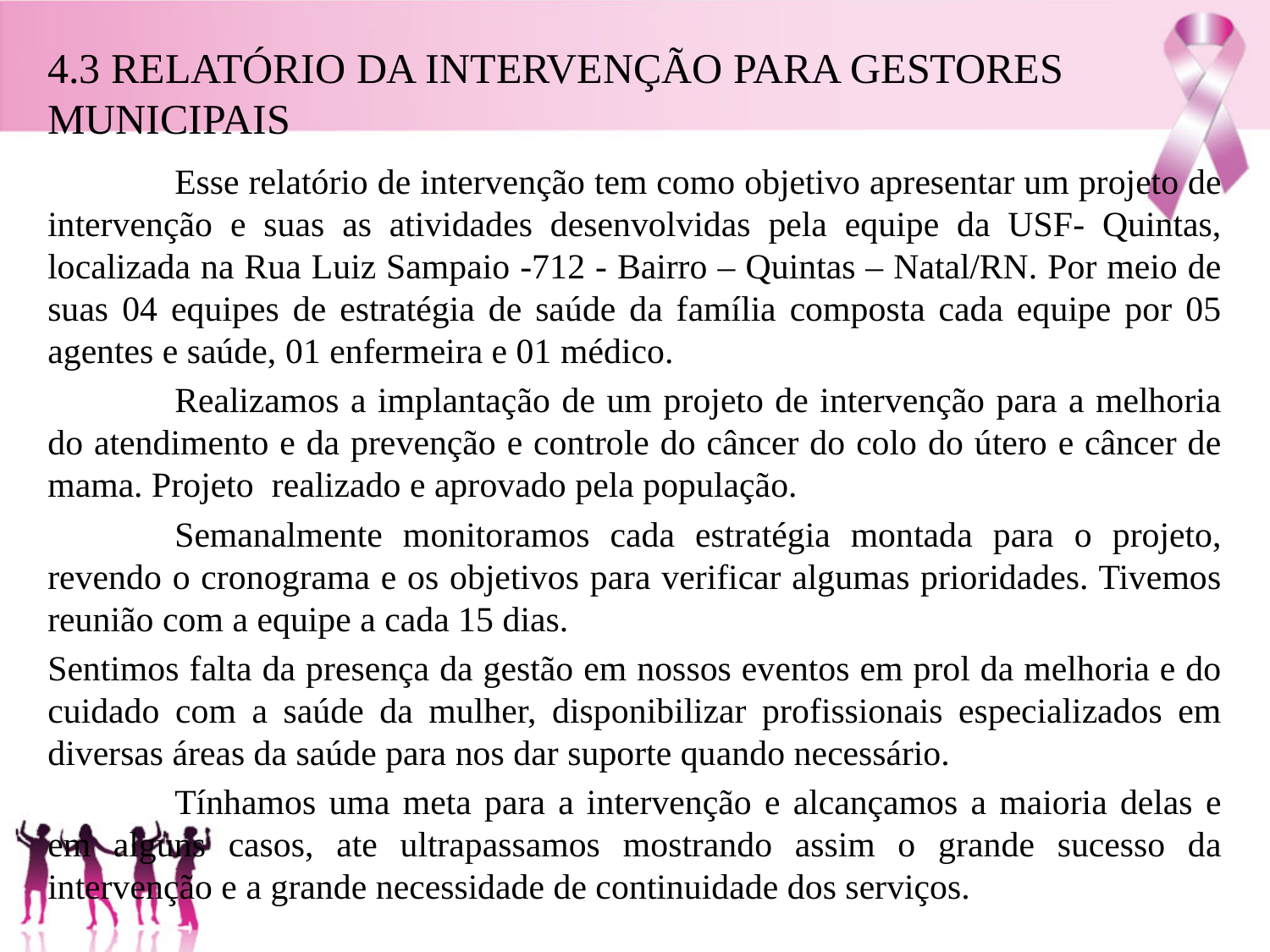

# 4.3 RELATÓRIO DA INTERVENÇÃO PARA GESTORES MUNICIPAIS
	Esse relatório de intervenção tem como objetivo apresentar um projeto de intervenção e suas as atividades desenvolvidas pela equipe da USF- Quintas, localizada na Rua Luiz Sampaio -712 - Bairro – Quintas – Natal/RN. Por meio de suas 04 equipes de estratégia de saúde da família composta cada equipe por 05 agentes e saúde, 01 enfermeira e 01 médico.
	Realizamos a implantação de um projeto de intervenção para a melhoria do atendimento e da prevenção e controle do câncer do colo do útero e câncer de mama. Projeto  realizado e aprovado pela população.
	Semanalmente monitoramos cada estratégia montada para o projeto, revendo o cronograma e os objetivos para verificar algumas prioridades. Tivemos reunião com a equipe a cada 15 dias.
Sentimos falta da presença da gestão em nossos eventos em prol da melhoria e do cuidado com a saúde da mulher, disponibilizar profissionais especializados em diversas áreas da saúde para nos dar suporte quando necessário.
	Tínhamos uma meta para a intervenção e alcançamos a maioria delas e em alguns casos, ate ultrapassamos mostrando assim o grande sucesso da intervenção e a grande necessidade de continuidade dos serviços.